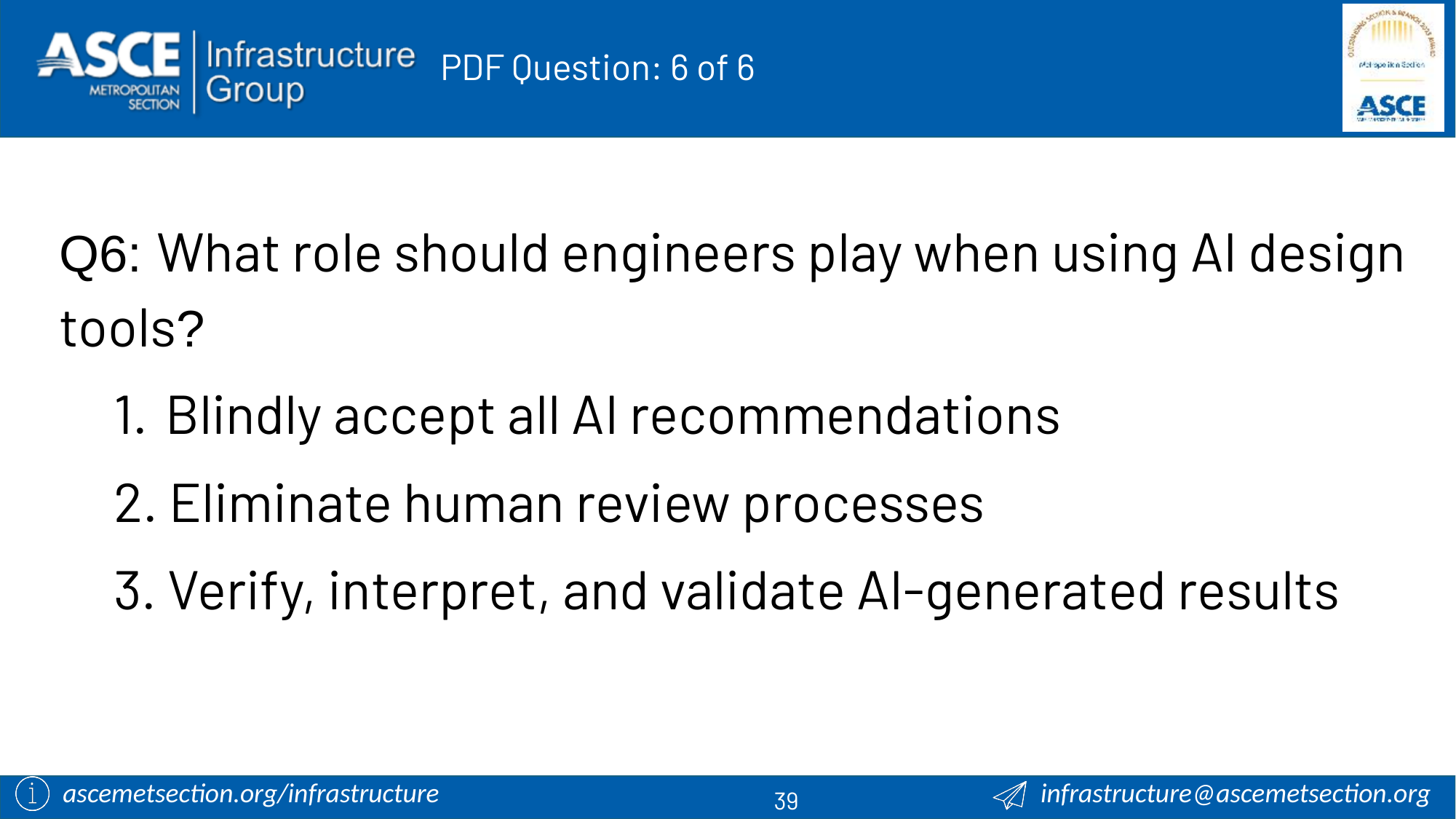

# PDF Question: 6 of 6
Q6: What role should engineers play when using AI design tools?
 Blindly accept all AI recommendations
 Eliminate human review processes
 Verify, interpret, and validate AI-generated results
39